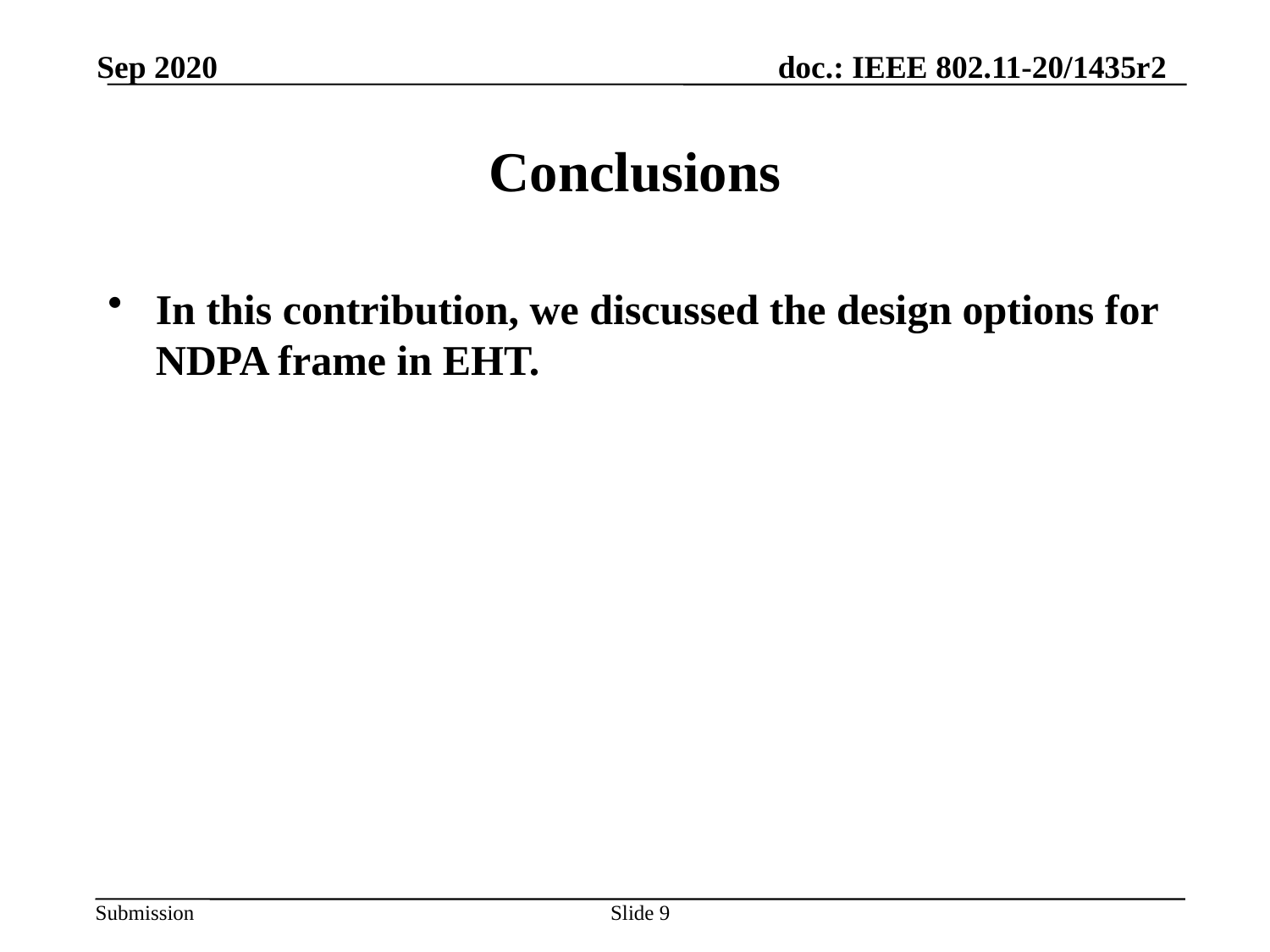

Sep 2020
# Conclusions
In this contribution, we discussed the design options for NDPA frame in EHT.

Slide 9
Cheng Chen, Intel